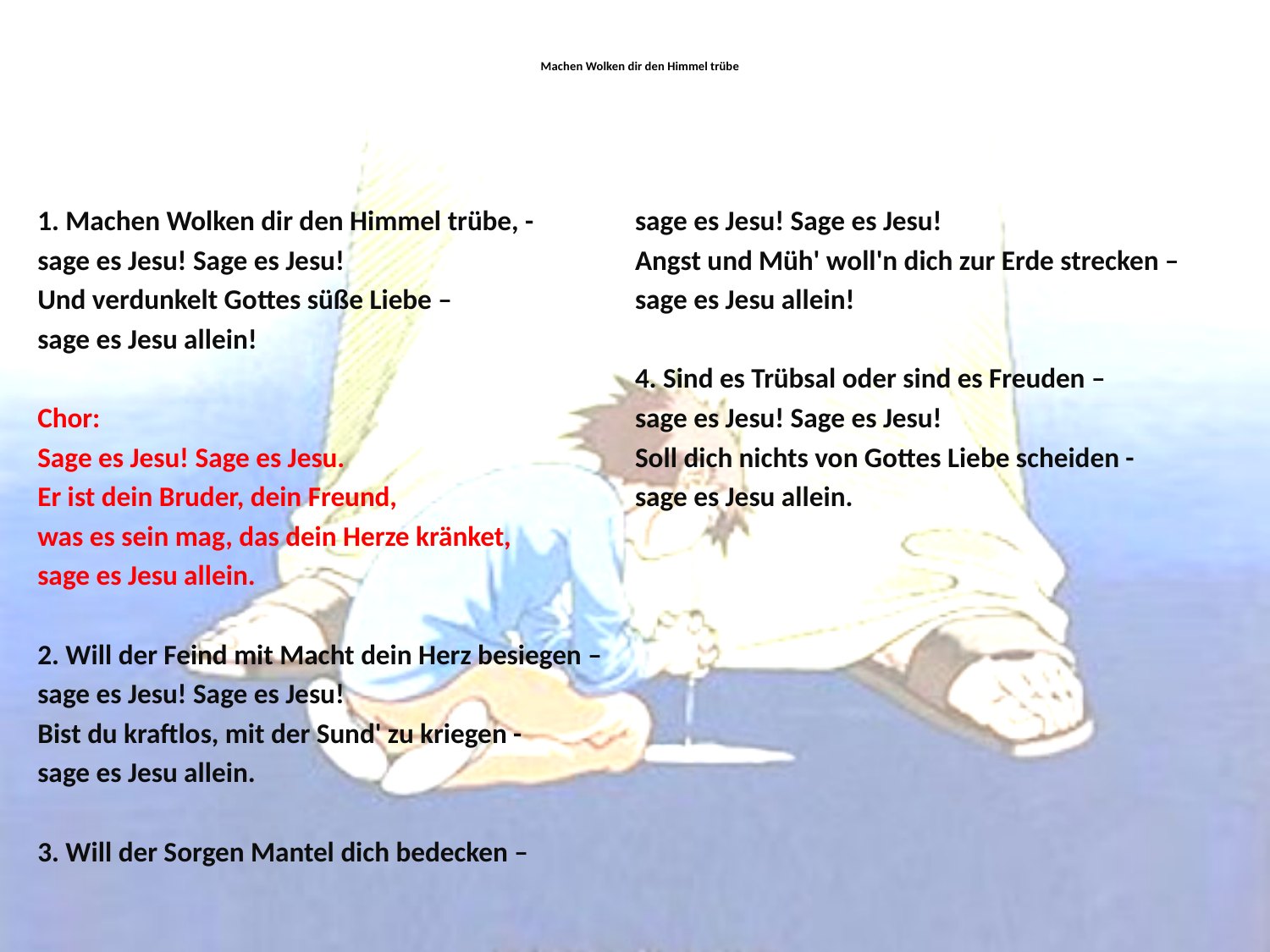

# Machen Wolken dir den Himmel trübe
1. Machen Wolken dir den Himmel trübe, -
sage es Jesu! Sage es Jesu!
Und verdunkelt Gottes süße Liebe –
sage es Jesu allein!

Chor:
Sage es Jesu! Sage es Jesu.
Er ist dein Bruder, dein Freund,
was es sein mag, das dein Herze kränket,
sage es Jesu allein.

2. Will der Feind mit Macht dein Herz besiegen –
sage es Jesu! Sage es Jesu!
Bist du kraftlos, mit der Sund' zu kriegen -
sage es Jesu allein.

3. Will der Sorgen Mantel dich bedecken –
sage es Jesu! Sage es Jesu!
Angst und Müh' woll'n dich zur Erde strecken –
sage es Jesu allein!

4. Sind es Trübsal oder sind es Freuden –
sage es Jesu! Sage es Jesu!
Soll dich nichts von Gottes Liebe scheiden -
sage es Jesu allein.